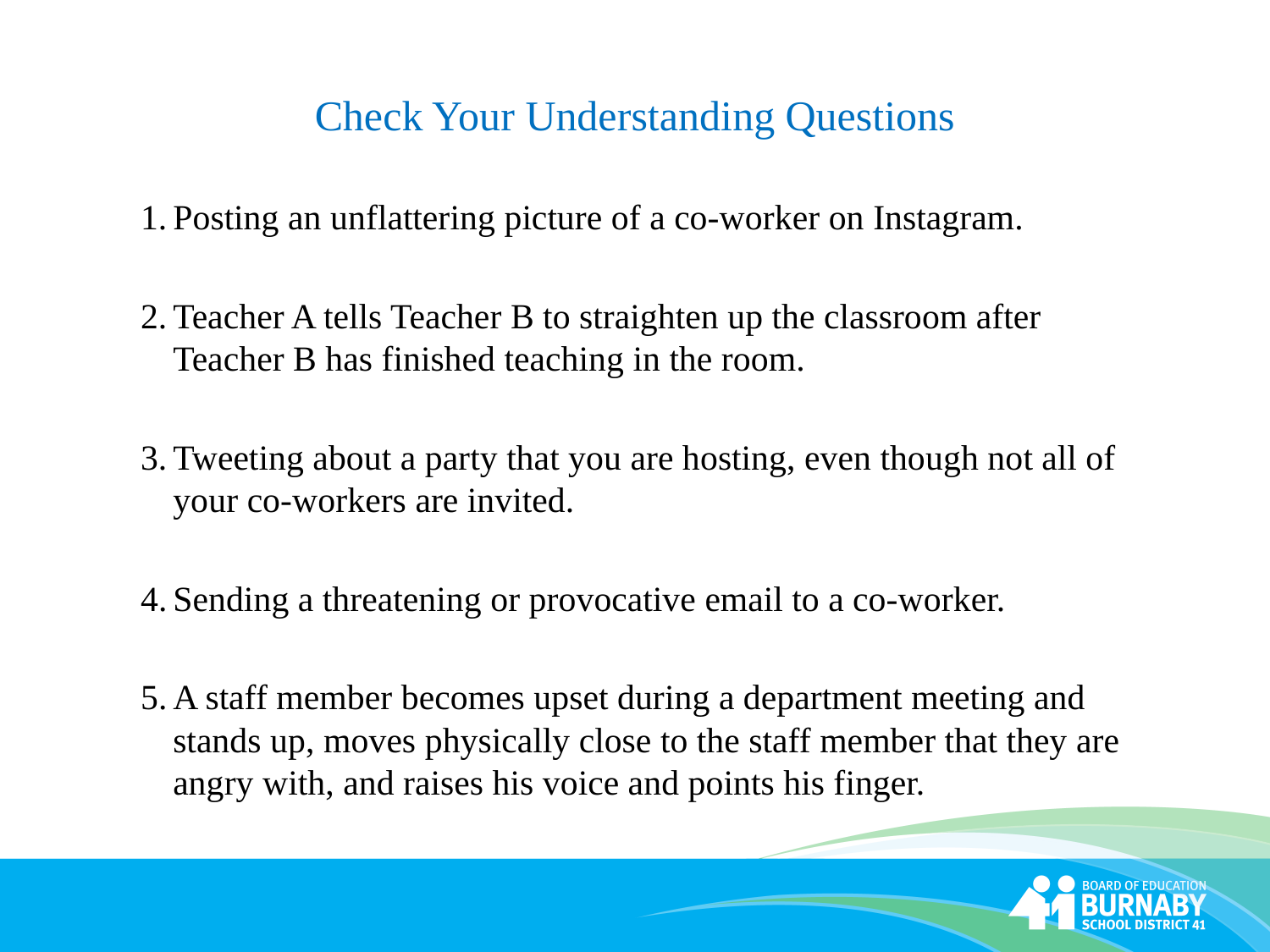

# Check Your Understanding Questions
Posting an unflattering picture of a co-worker on Instagram.

Teacher A tells Teacher B to straighten up the classroom after Teacher B has finished teaching in the room.

Tweeting about a party that you are hosting, even though not all of your co-workers are invited.

4.	Sending a threatening or provocative email to a co-worker.

5.	A staff member becomes upset during a department meeting and stands up, moves physically close to the staff member that they are angry with, and raises his voice and points his finger.